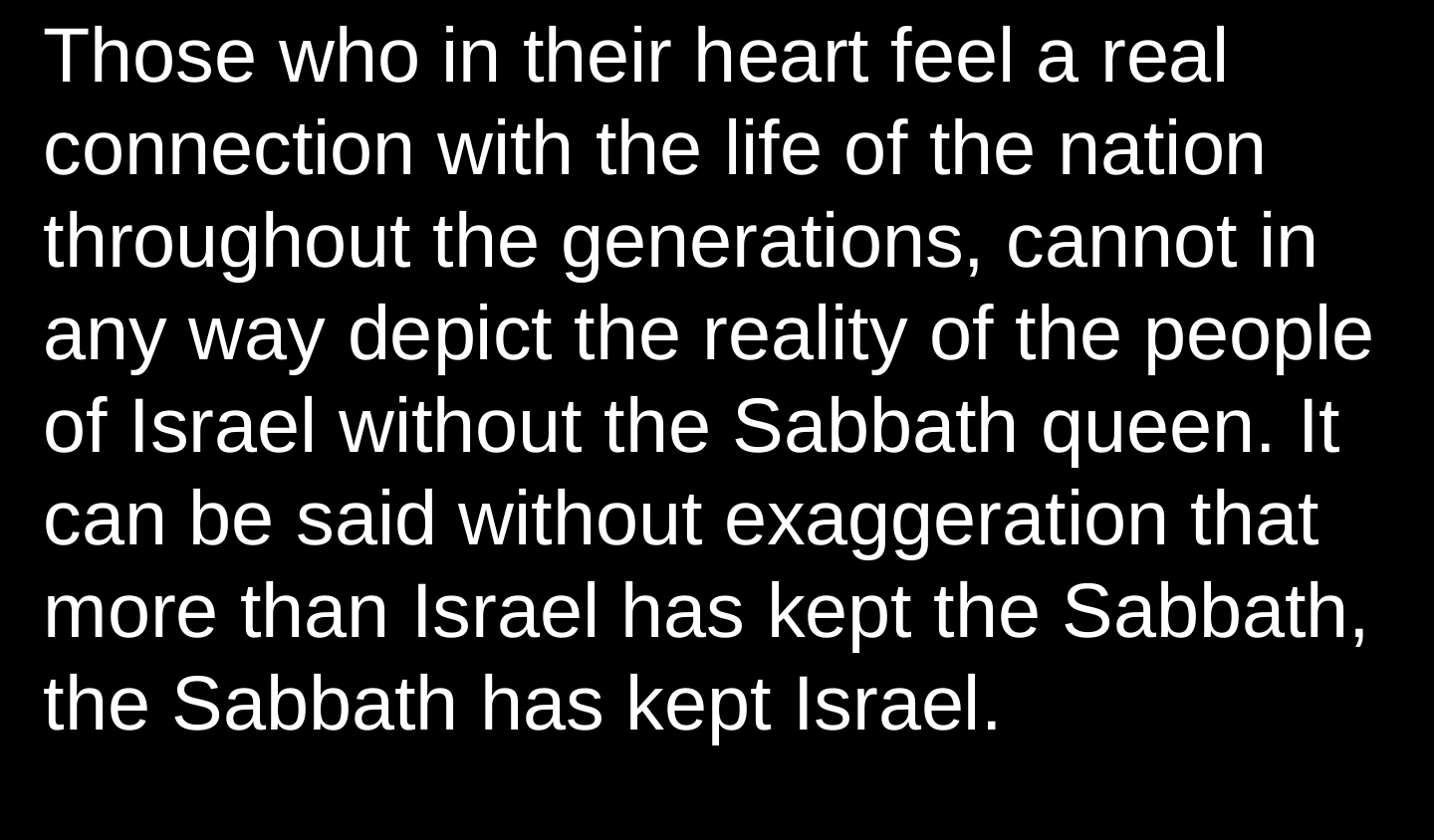

Those who in their heart feel a real connection with the life of the nation throughout the generations, cannot in any way depict the reality of the people of Israel without the Sabbath queen. It can be said without exaggeration that more than Israel has kept the Sabbath, the Sabbath has kept Israel.